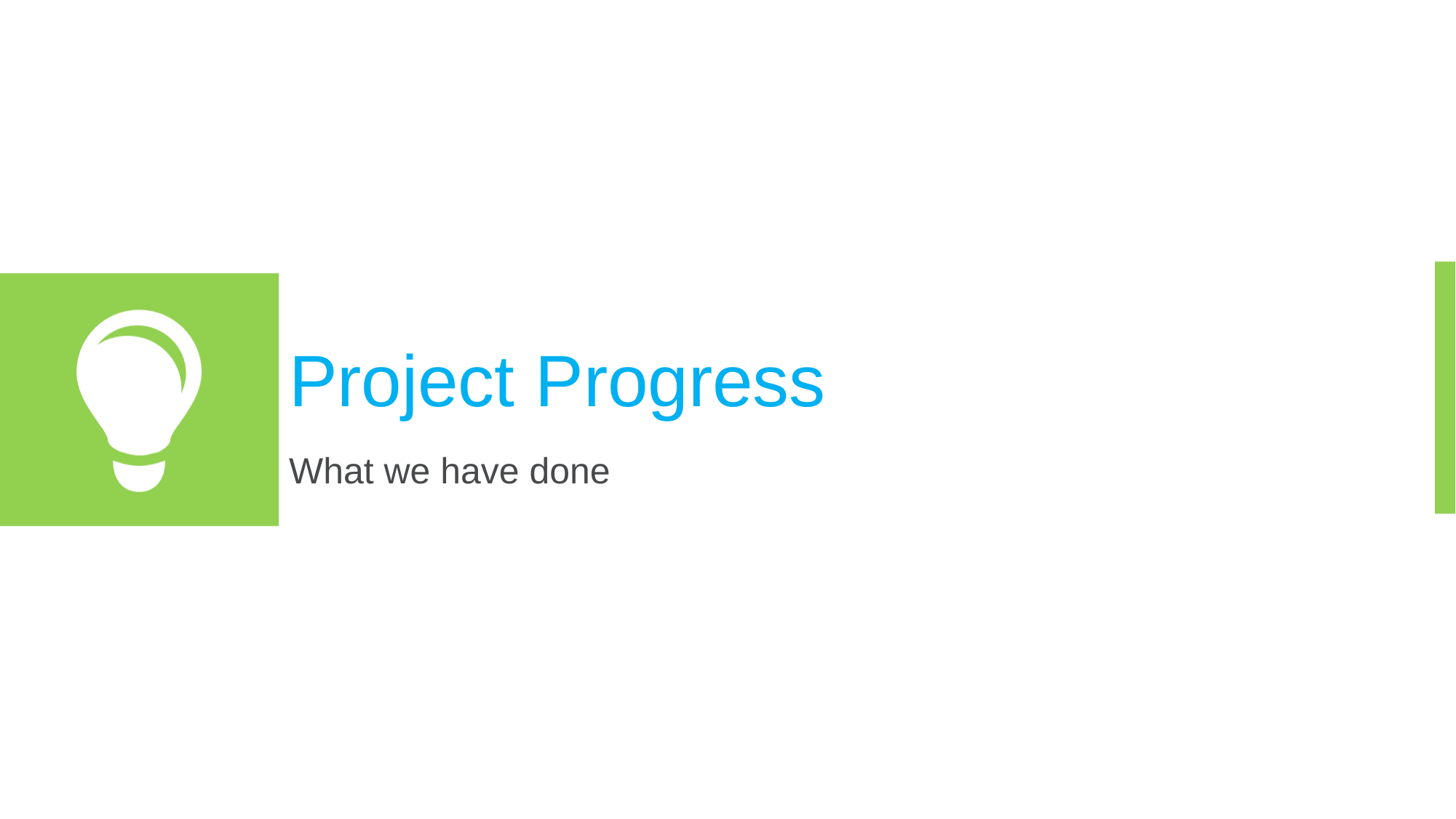

# Project Progress
What we have done